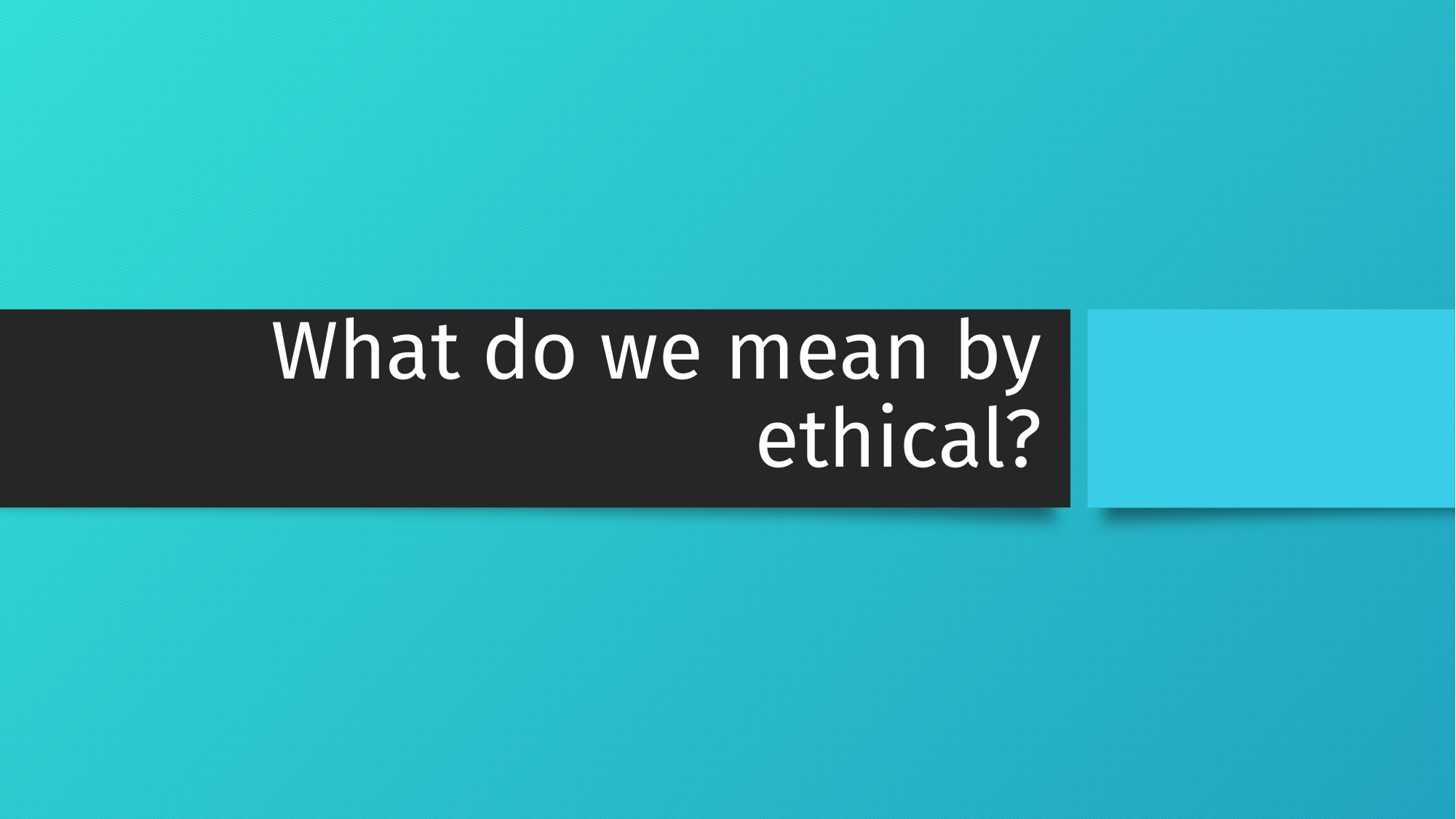

# What do we mean by ethical?